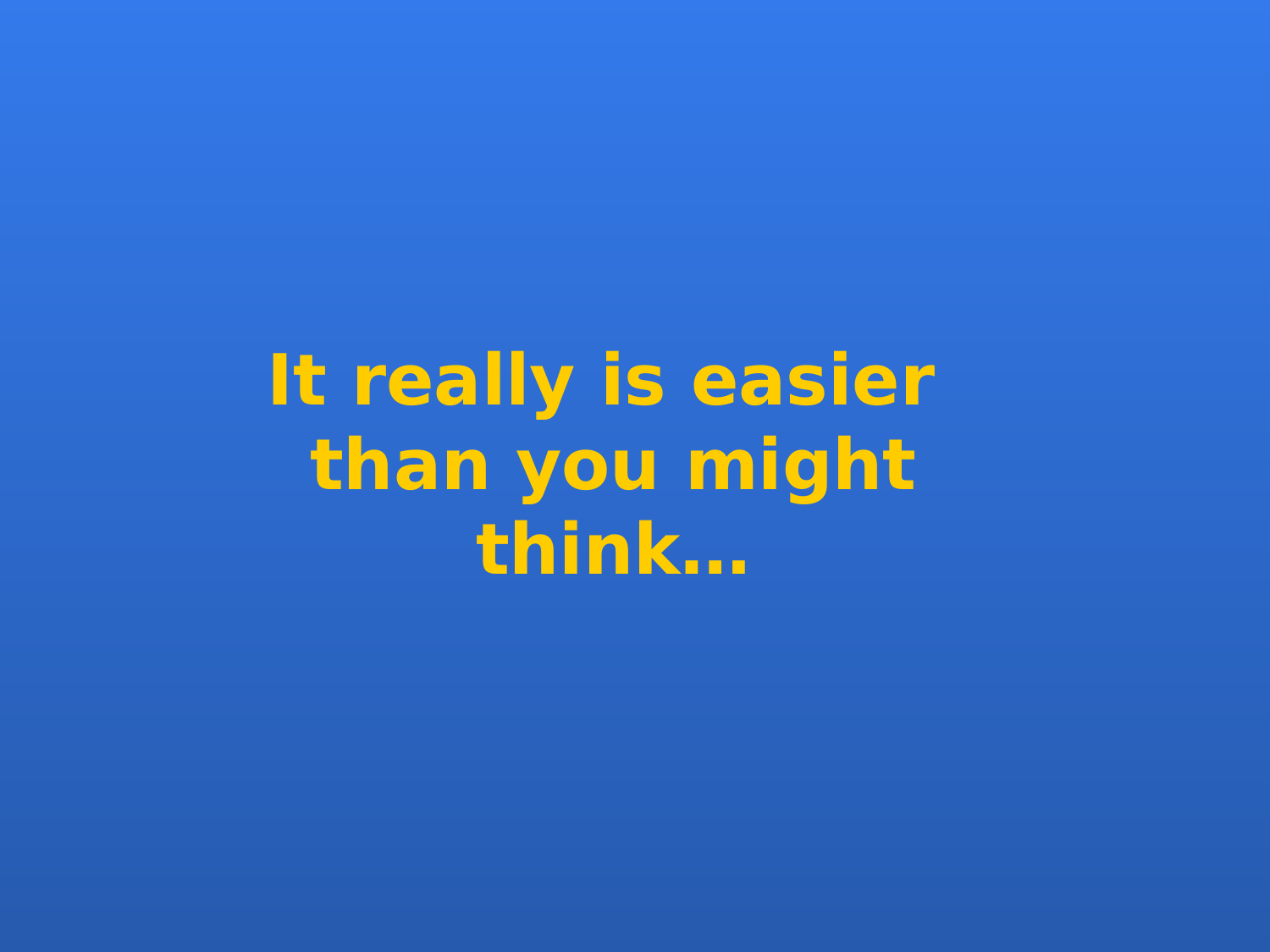

It really is easier
than you might think…